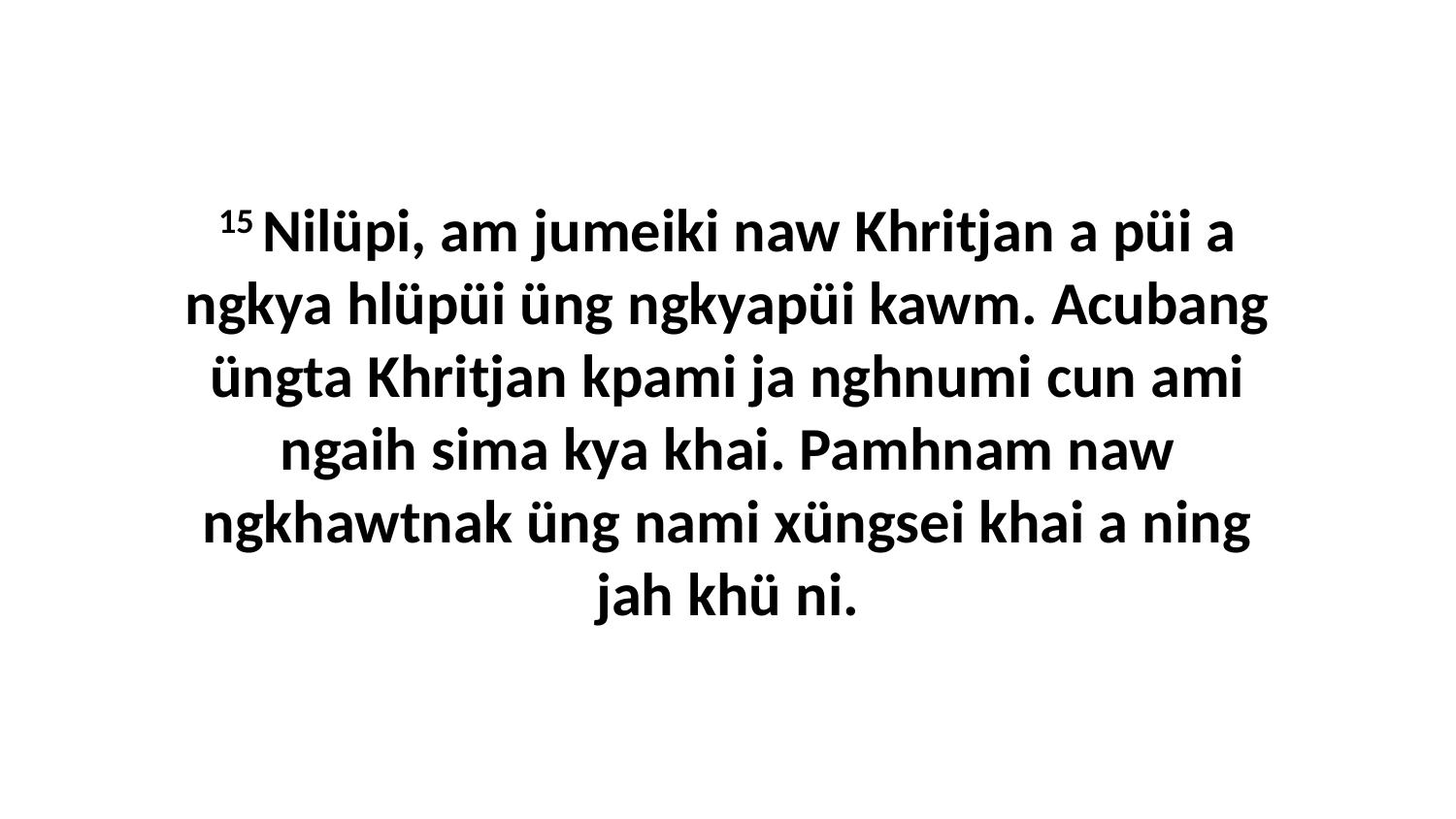

15 Nilüpi, am jumeiki naw Khritjan a püi a ngkya hlüpüi üng ngkyapüi kawm. Acubang üngta Khritjan kpami ja nghnumi cun ami ngaih sima kya khai. Pamhnam naw ngkhawtnak üng nami xüngsei khai a ning jah khü ni.